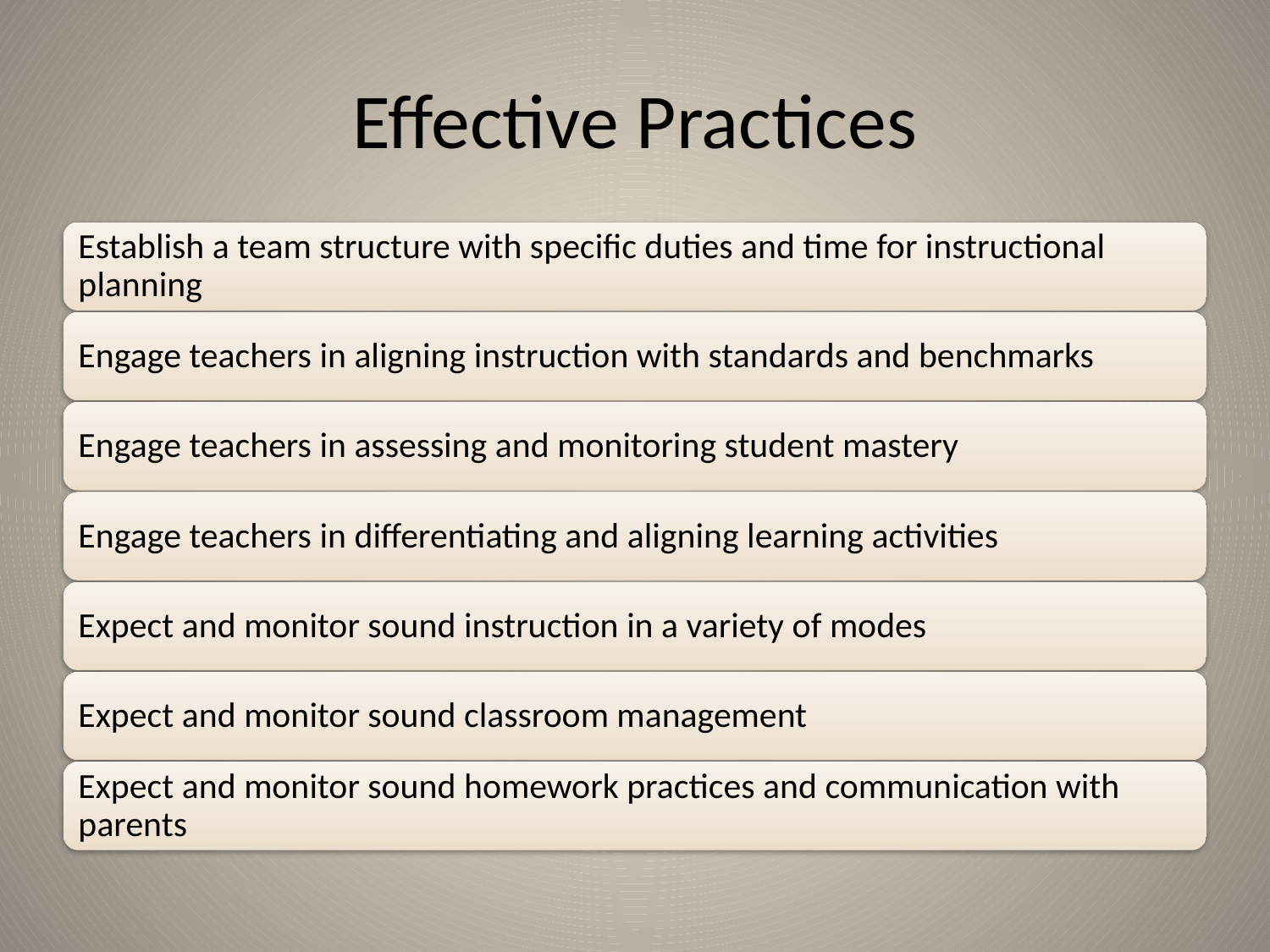

# Effective Practices
Establish a team structure with specific duties and time for instructional planning
Engage teachers in aligning instruction with standards and benchmarks
Engage teachers in assessing and monitoring student mastery
Engage teachers in differentiating and aligning learning activities
Expect and monitor sound instruction in a variety of modes
Expect and monitor sound classroom management
Expect and monitor sound homework practices and communication with parents